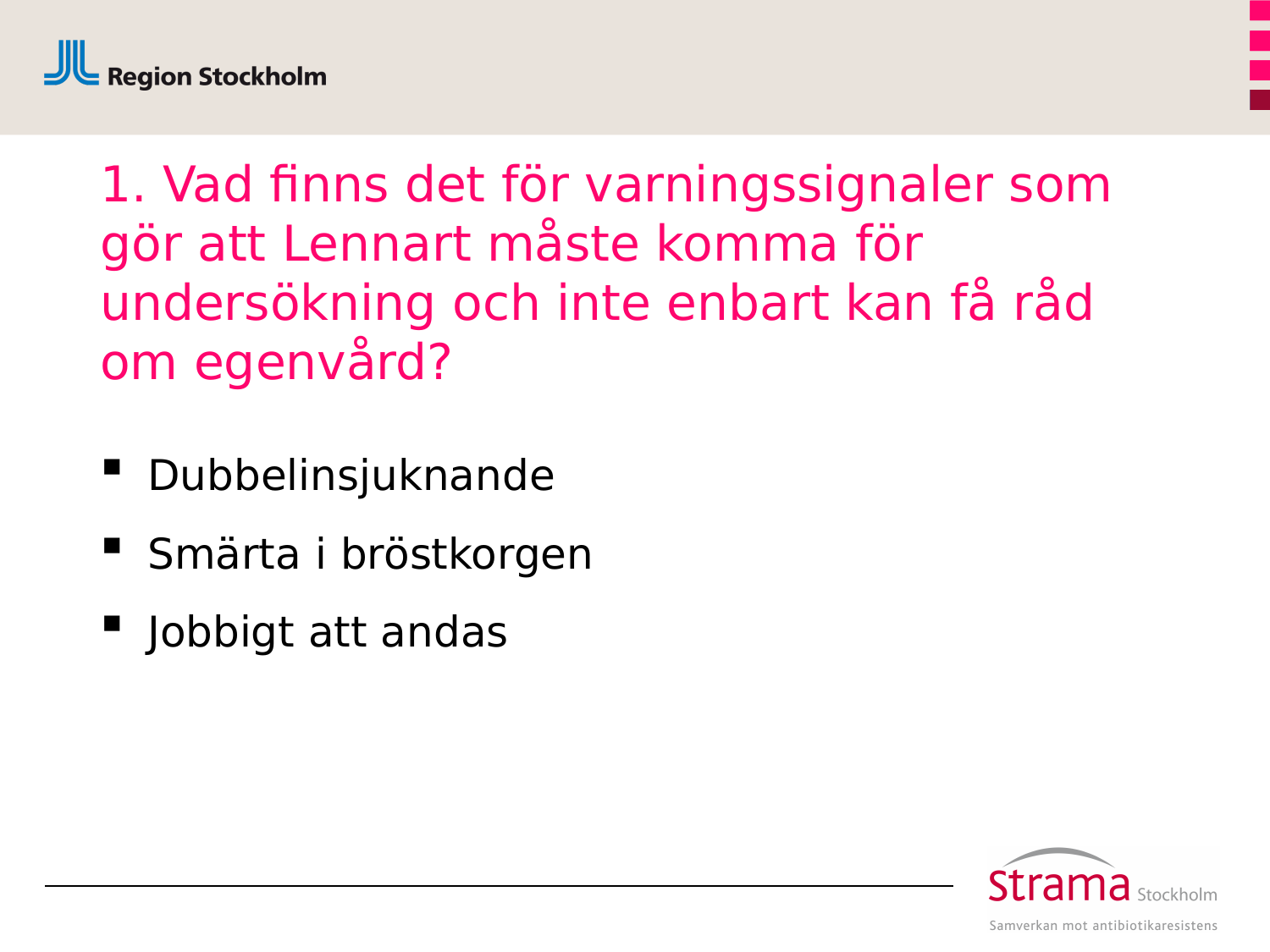

# 1. Vad finns det för varningssignaler som gör att Lennart måste komma för undersökning och inte enbart kan få råd om egenvård?
Dubbelinsjuknande
Smärta i bröstkorgen
Jobbigt att andas